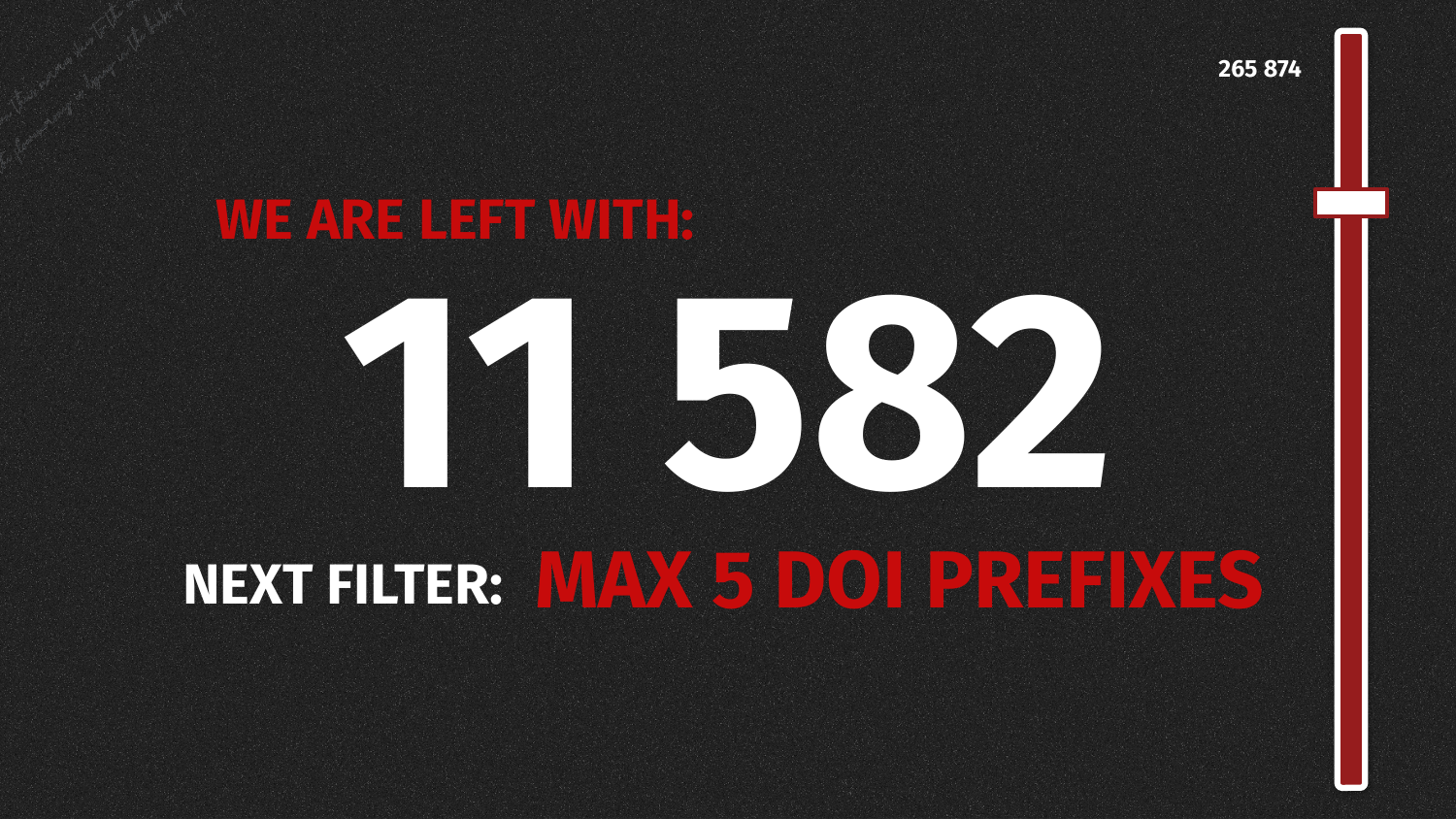

# 265 874
WE ARE LEFT WITH:

11 582
MAX 5 DOI PREFIXES
NEXT FILTER: